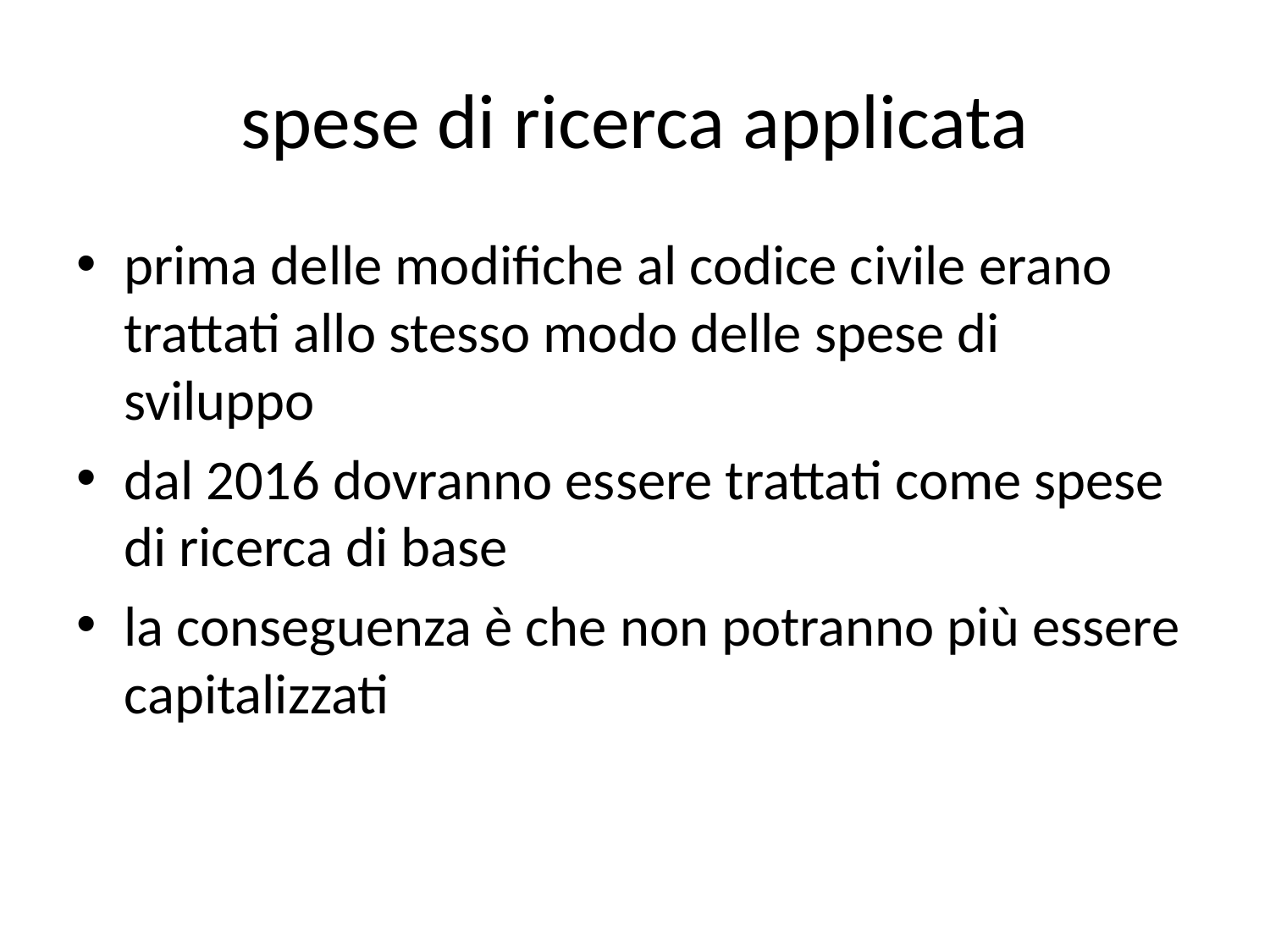

# spese di ricerca applicata
prima delle modifiche al codice civile erano trattati allo stesso modo delle spese di sviluppo
dal 2016 dovranno essere trattati come spese di ricerca di base
la conseguenza è che non potranno più essere capitalizzati